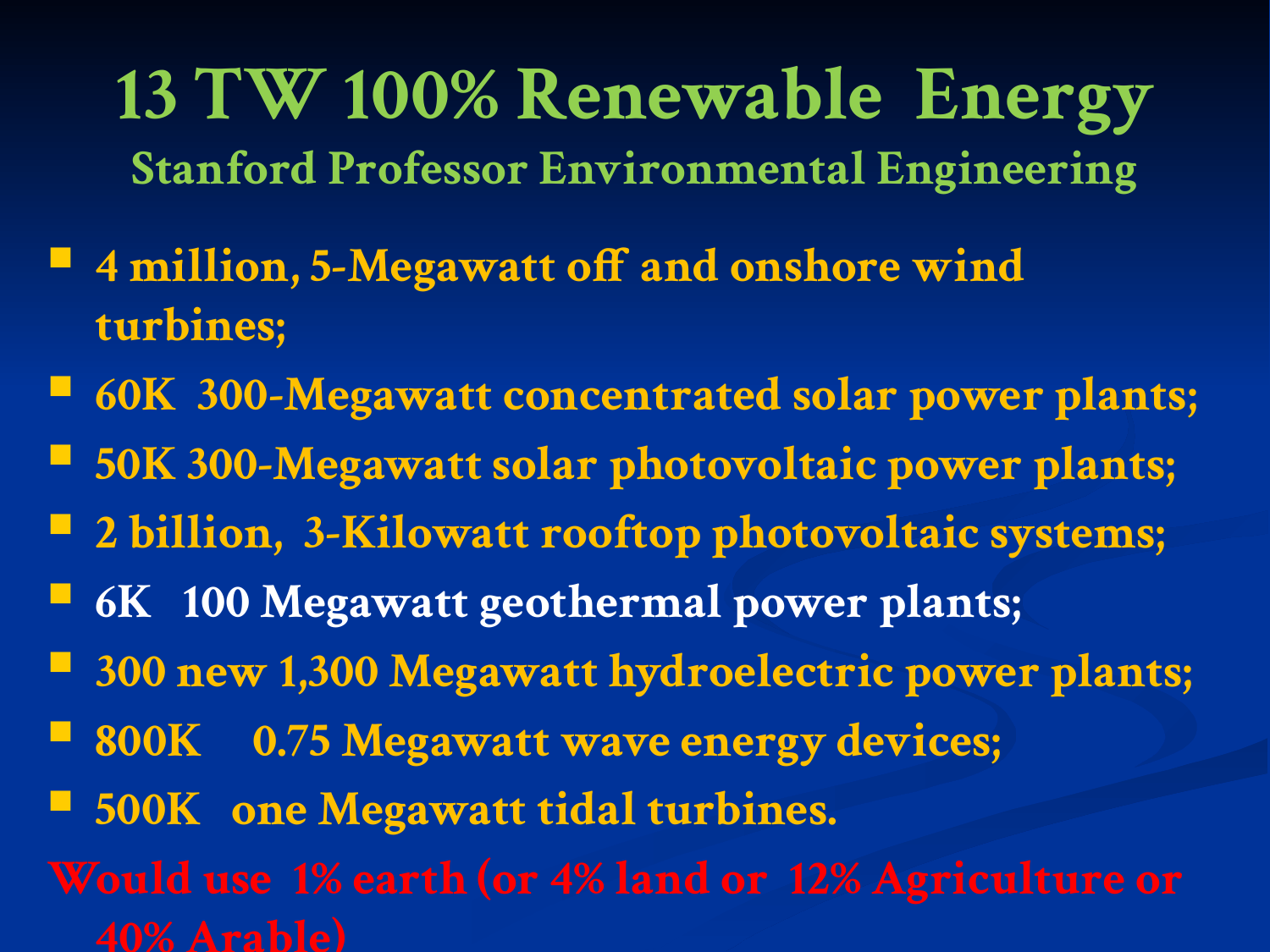

# 13 TW 100% Renewable  Energy Stanford Professor Environmental Engineering
4 million, 5-Megawatt off and onshore wind turbines;
60K  300-Megawatt concentrated solar power plants;
50K 300-Megawatt solar photovoltaic power plants;
2 billion,  3-Kilowatt rooftop photovoltaic systems;
6K   100 Megawatt geothermal power plants;
300 new 1,300 Megawatt hydroelectric power plants;
800K     0.75 Megawatt wave energy devices;
500K   one Megawatt tidal turbines.
Would use  1% earth (or 4% land or  12% Agriculture or 40% Arable)